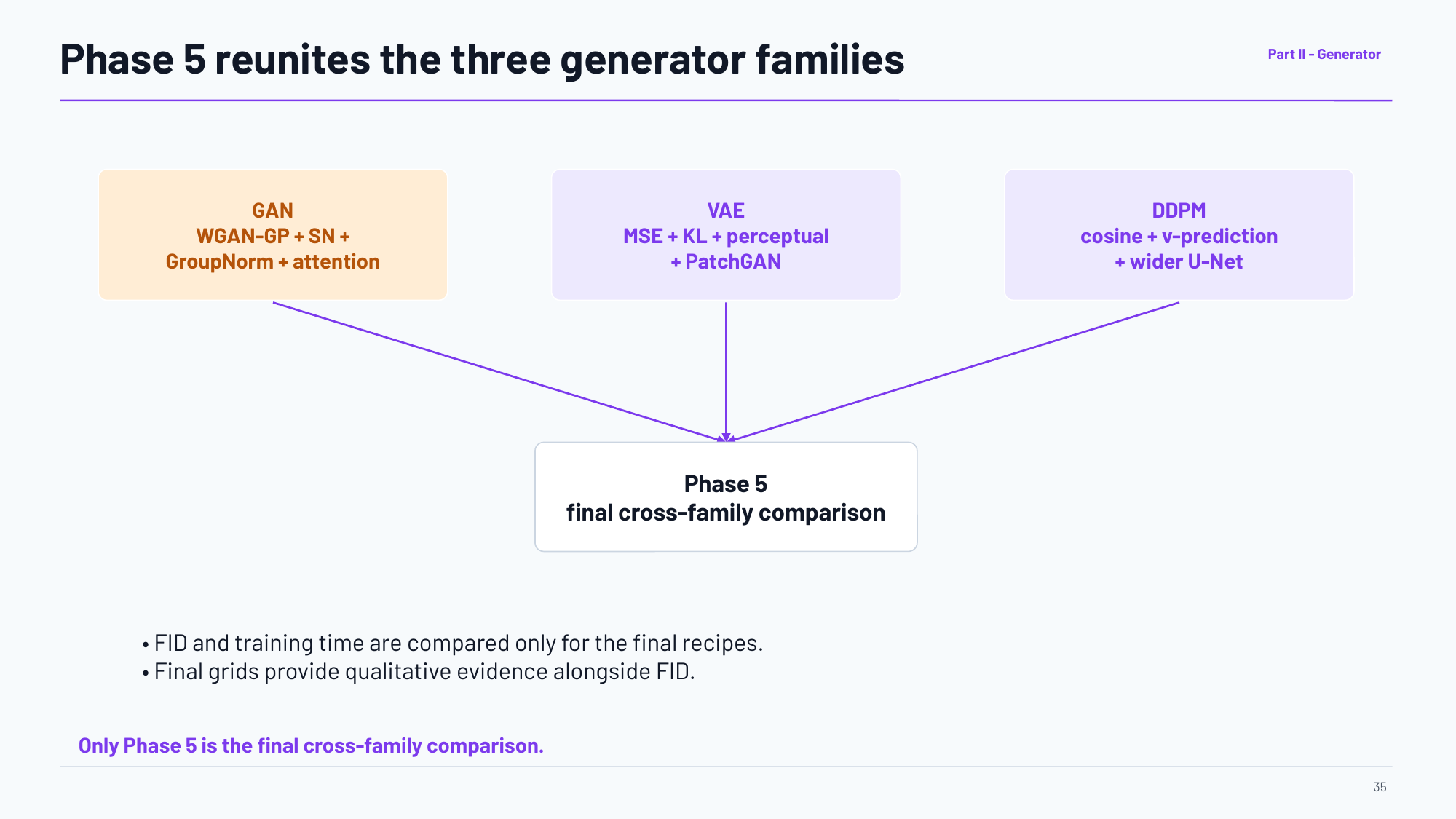

Phase 5 reunites the three generator families
Part II - Generator

GAN
WGAN-GP + SN +
GroupNorm + attention
VAE
MSE + KL + perceptual
+ PatchGAN
DDPM
cosine + v-prediction
+ wider U-Net

Phase 5
final cross-family comparison
• FID and training time are compared only for the final recipes.
• Final grids provide qualitative evidence alongside FID.
Only Phase 5 is the final cross-family comparison.

35